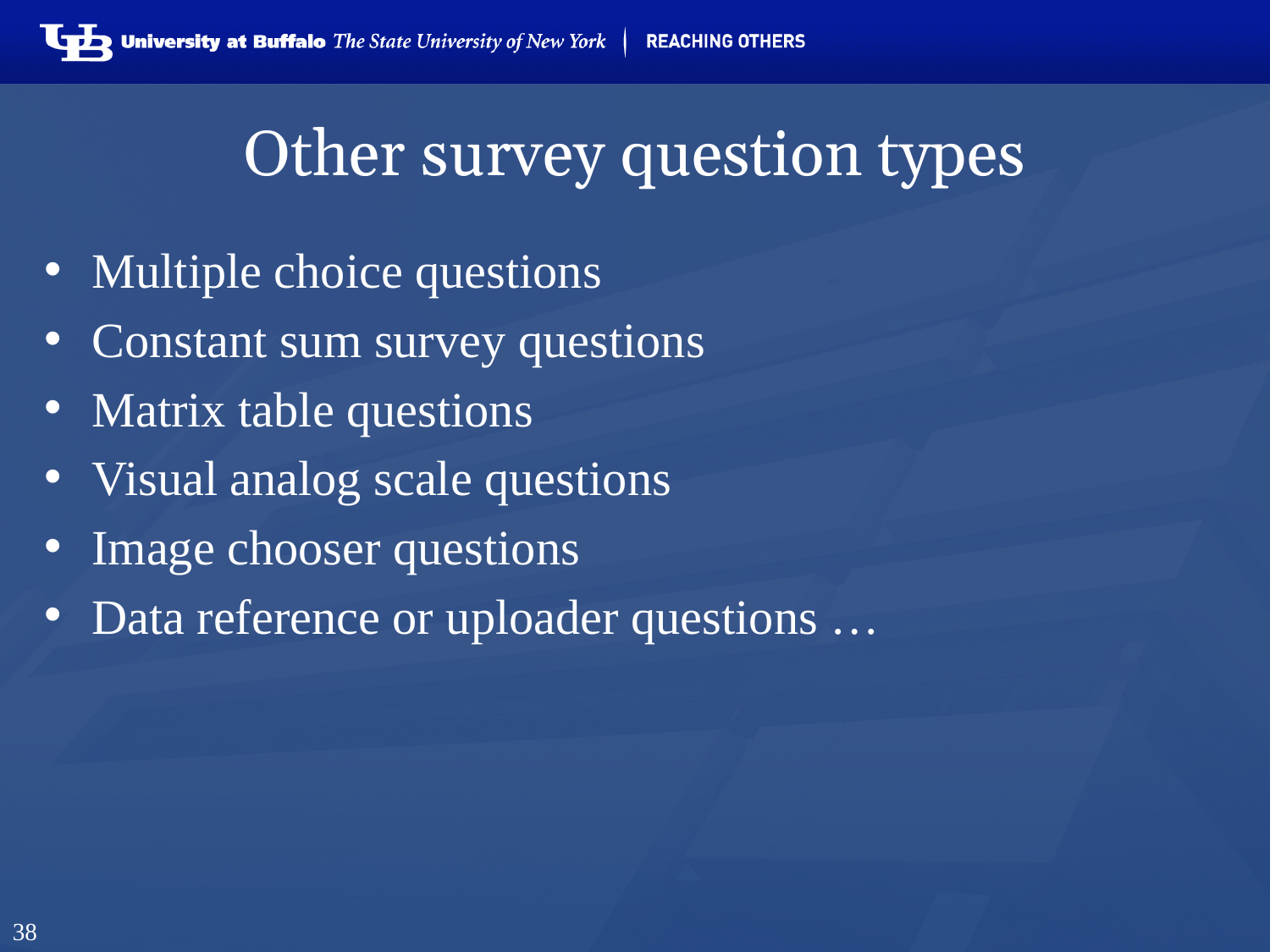

# Other survey question types
Multiple choice questions
Constant sum survey questions
Matrix table questions
Visual analog scale questions
Image chooser questions
Data reference or uploader questions …